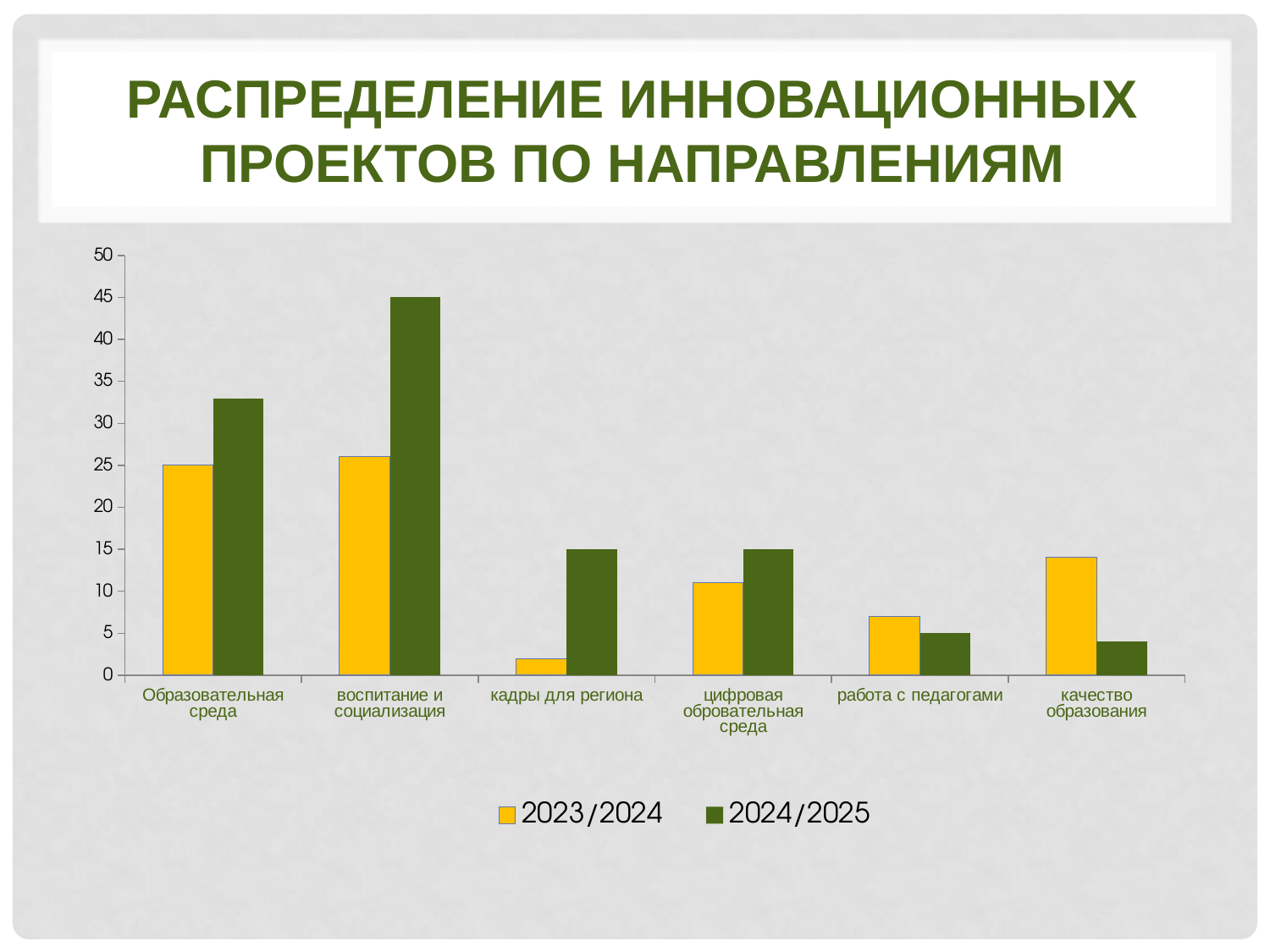

# Распределение ИННОВАЦИОННЫХ проектов по направлениям

### Chart

| Category | 2023/2024 | 2024/2025 |
|---|---|---|
| Образовательная среда | 25.0 | 33.0 |
| воспитание и социализация | 26.0 | 45.0 |
| кадры для региона | 2.0 | 15.0 |
| цифровая обровательная среда | 11.0 | 15.0 |
| работа с педагогами | 7.0 | 5.0 |
| качество образования | 14.0 | 4.0 |